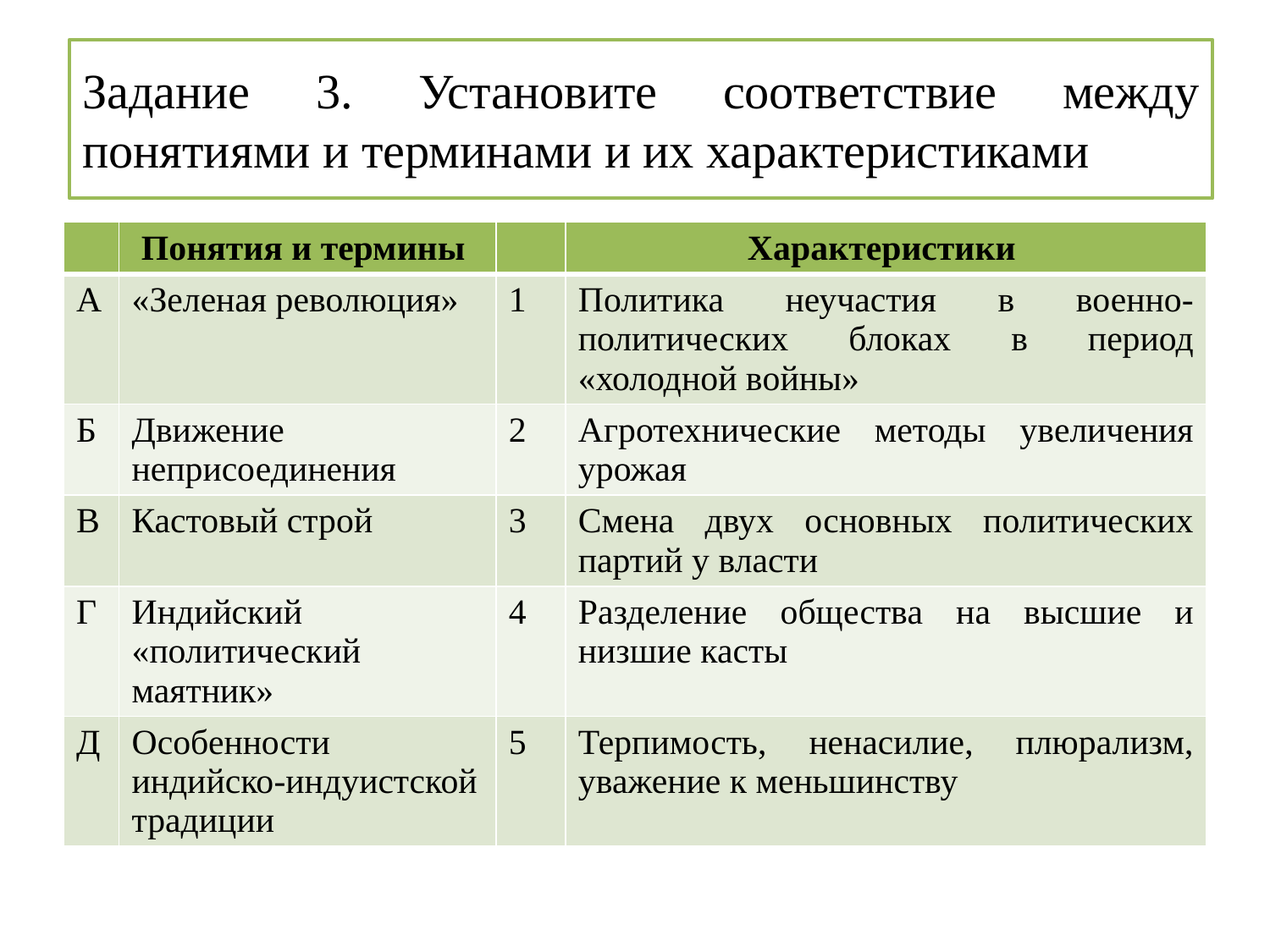

# Задание 3. Установите соответствие между понятиями и терминами и их характеристиками
|  | Понятия и термины |  | Характеристики |
| --- | --- | --- | --- |
| А | «Зеленая революция» | 1 | Политика неучастия в военно-политических блоках в период «холодной войны» |
| Б | Движение неприсоединения | 2 | Агротехнические методы увеличения урожая |
| В | Кастовый строй | 3 | Смена двух основных политических партий у власти |
| Г | Индийский «политический маятник» | 4 | Разделение общества на высшие и низшие касты |
| Д | Особенности индийско-индуистской традиции | 5 | Терпимость, ненасилие, плюрализм, уважение к меньшинству |